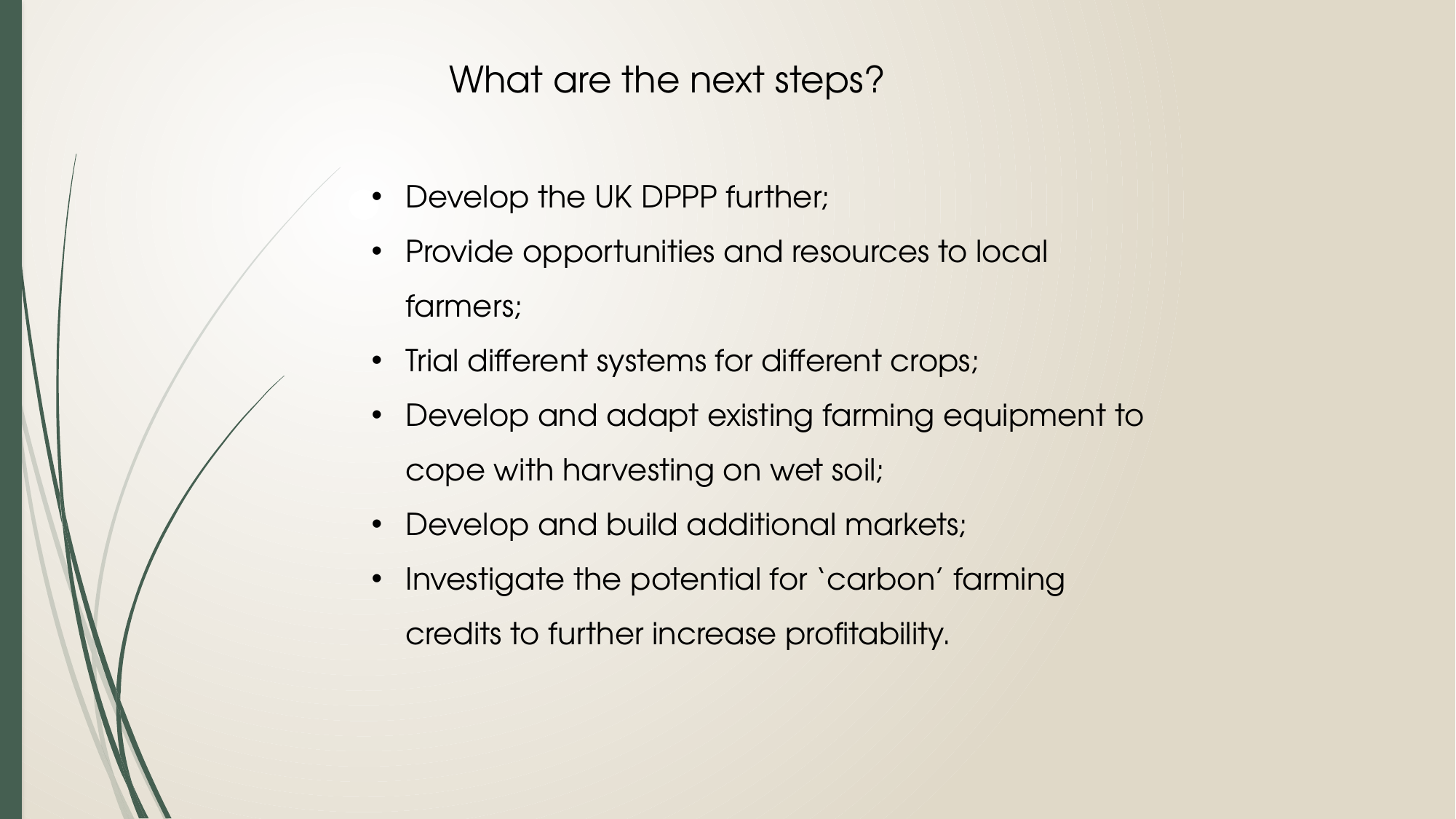

What are the next steps?
Develop the UK DPPP further;
Provide opportunities and resources to local farmers;
Trial different systems for different crops;
Develop and adapt existing farming equipment to cope with harvesting on wet soil;
Develop and build additional markets;
Investigate the potential for ‘carbon’ farming credits to further increase profitability.